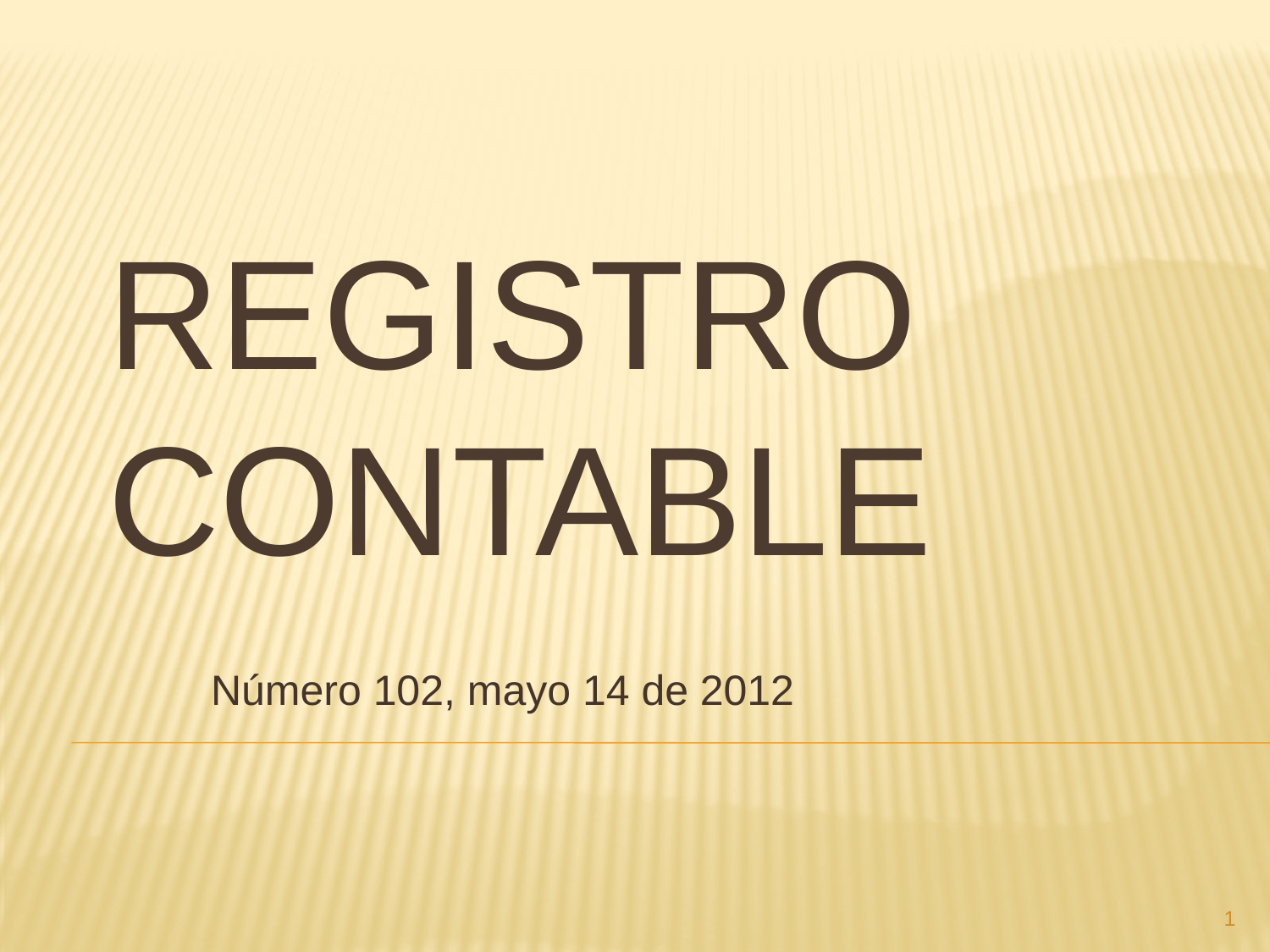

# Registro contable
Número 102, mayo 14 de 2012
1